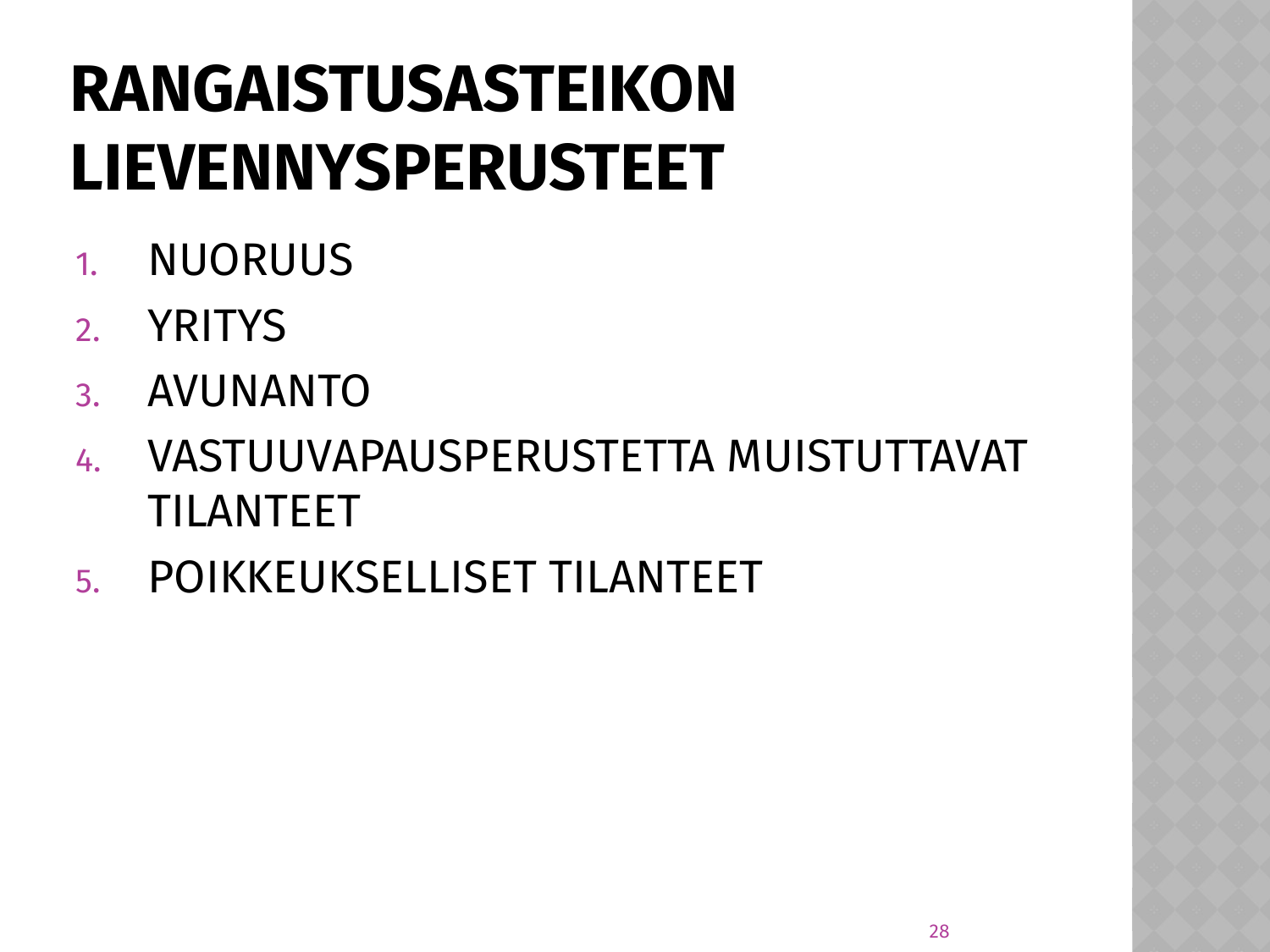

# Rangaistusasteikon lievennysperusteet
NUORUUS
YRITYS
AVUNANTO
VASTUUVAPAUSPERUSTETTA MUISTUTTAVAT TILANTEET
POIKKEUKSELLISET TILANTEET
28